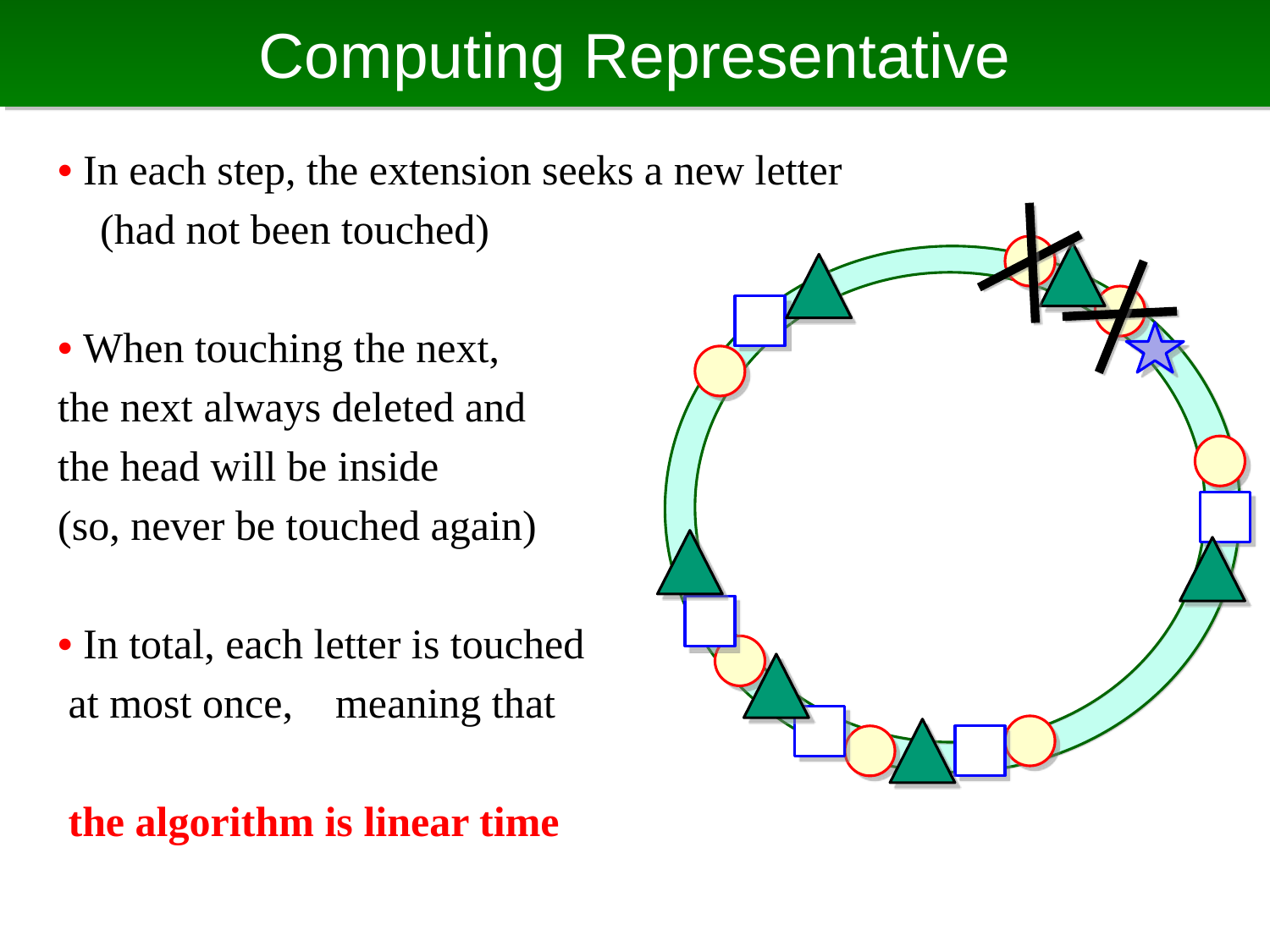

# Computing Representative
• In each step, the extension seeks a new letter
    (had not been touched)

• When touching the next,
the next always deleted and
the head will be inside
(so, never be touched again)

• In total, each letter is touched
 at most once,    meaning that

 the algorithm is linear time